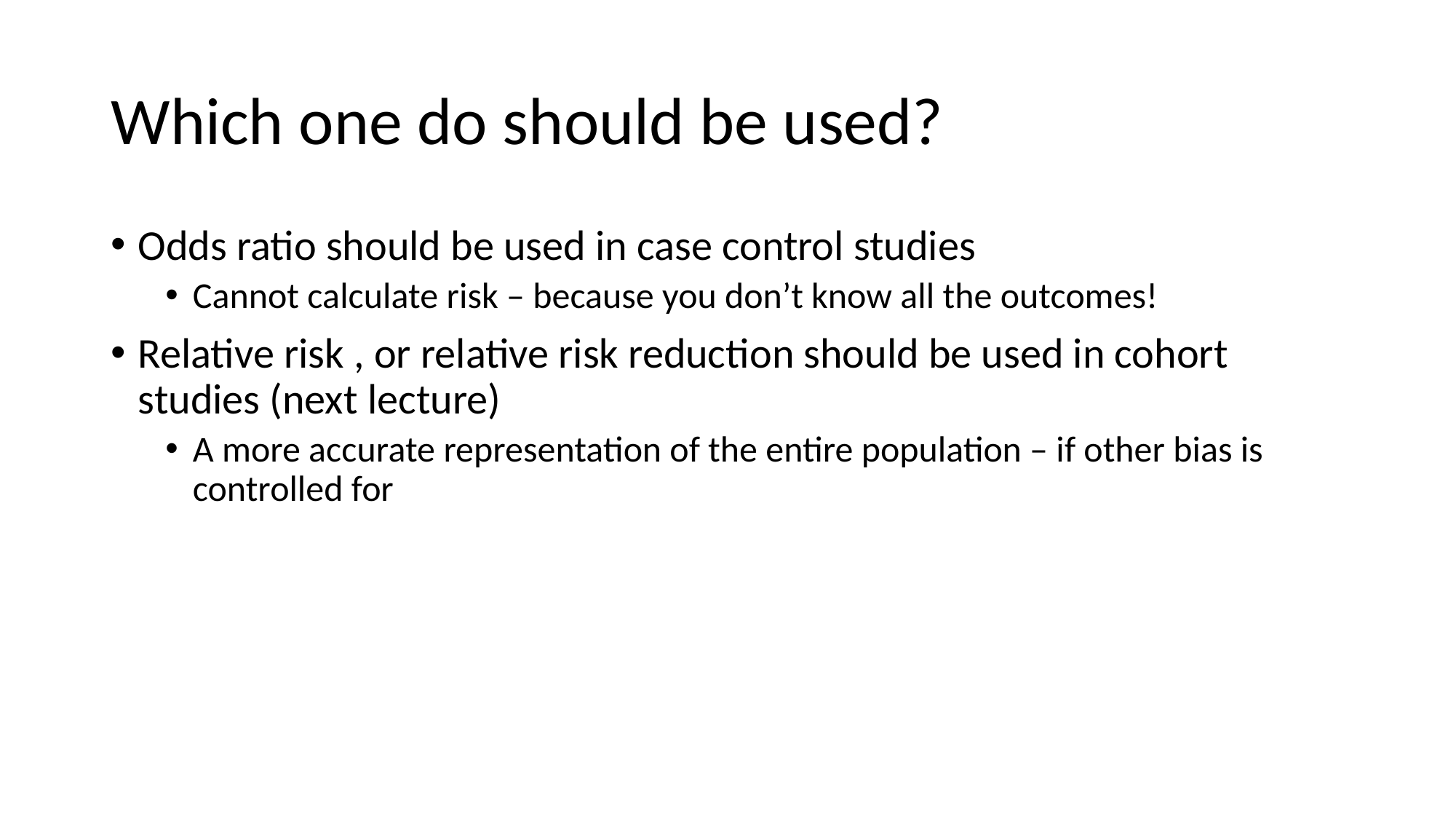

# Which one do should be used?
Odds ratio should be used in case control studies
Cannot calculate risk – because you don’t know all the outcomes!
Relative risk , or relative risk reduction should be used in cohort studies (next lecture)
A more accurate representation of the entire population – if other bias is controlled for